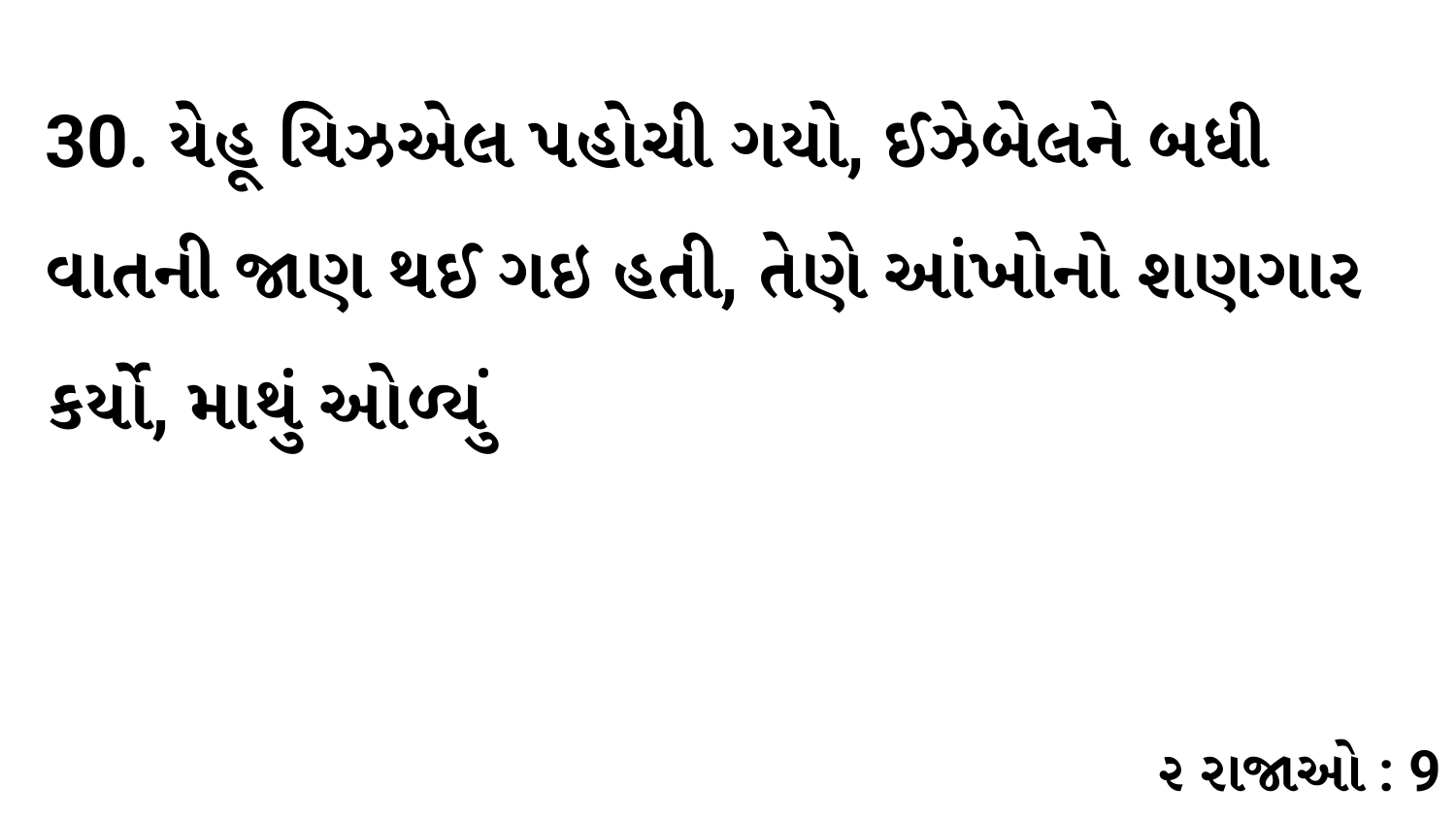

30. યેહૂ યિઝએલ પહોચી ગયો, ઈઝેબેલને બધી વાતની જાણ થઈ ગઇ હતી, તેણે આંખોનો શણગાર કર્યો, માથું ઓળ્યું
૨ રાજાઓ : 9